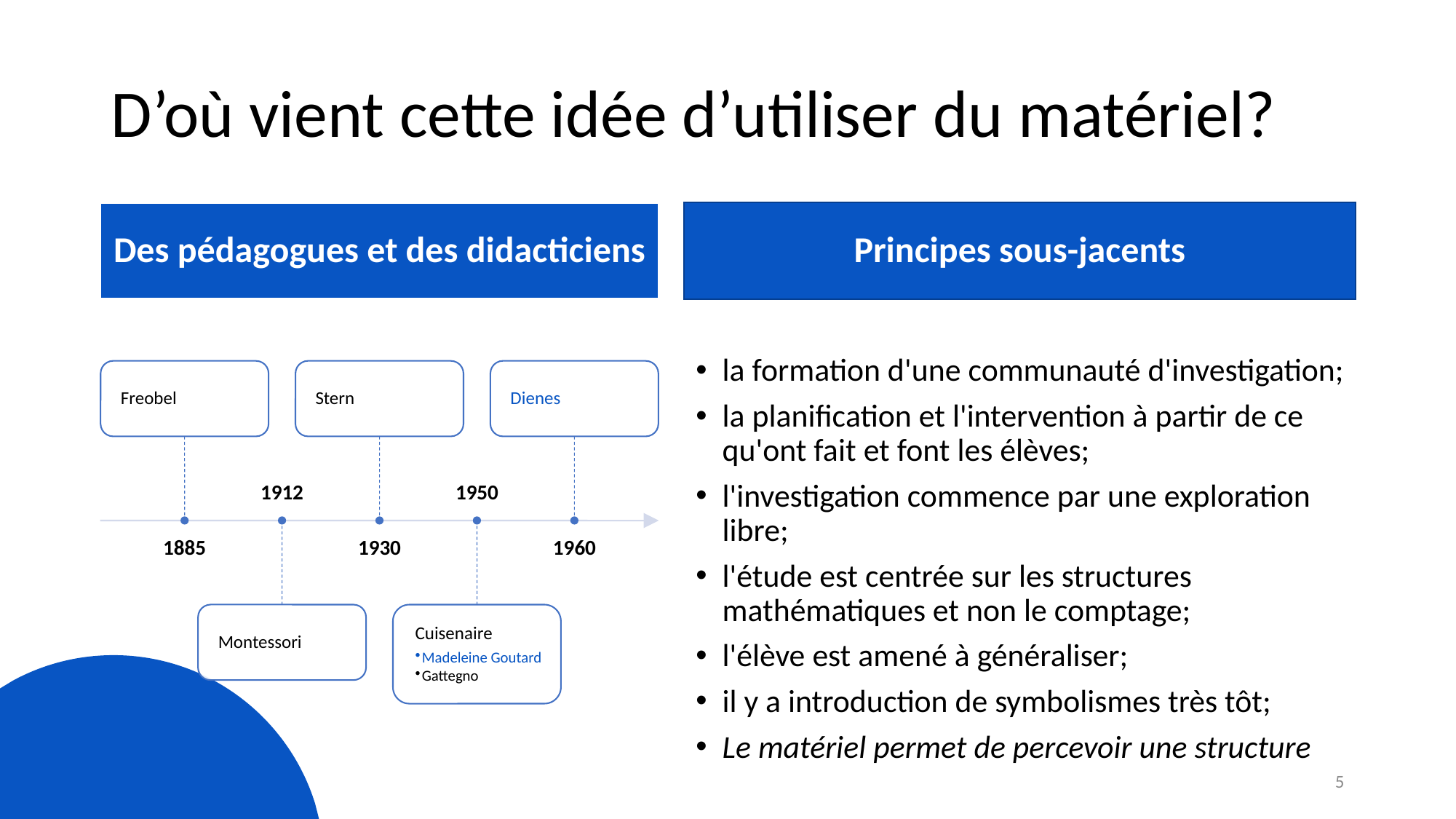

# D’où vient cette idée d’utiliser du matériel?

Principes sous-jacents
Des pédagogues et des didacticiens
1885
Freobel
1912
Montessori
1930
Stern
1950
Cuisenaire
Madeleine Goutard
Gattegno
1960
Dienes

la formation d'une communauté d'investigation;
la planification et l'intervention à partir de ce qu'ont fait et font les élèves;
l'investigation commence par une exploration libre;
l'étude est centrée sur les structures mathématiques et non le comptage;
l'élève est amené à généraliser;
il y a introduction de symbolismes très tôt;
Le matériel permet de percevoir une structure

5